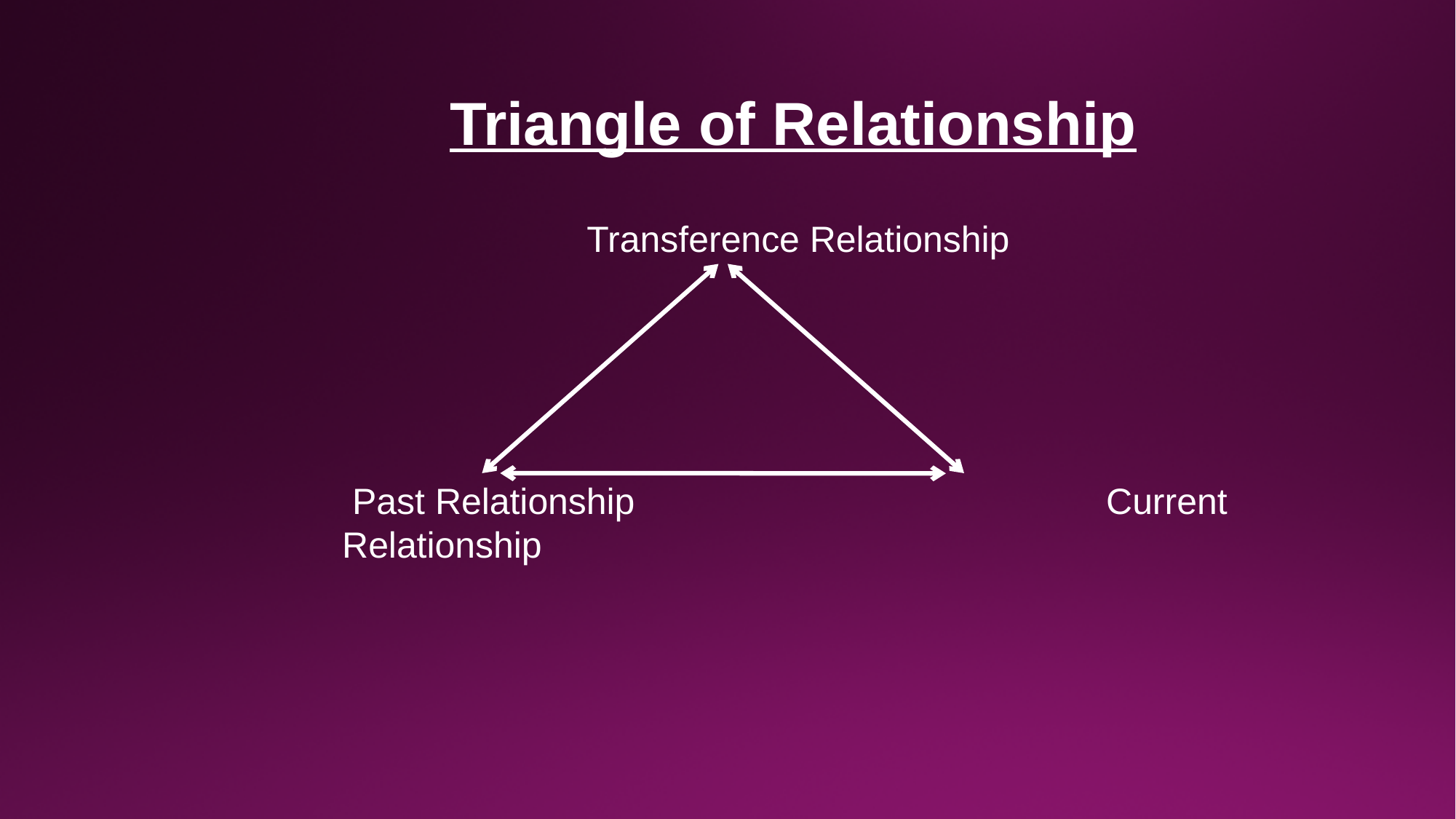

Triangle of Relationship

      	  		     Transference Relationship

 Past Relationship 					Current Relationship